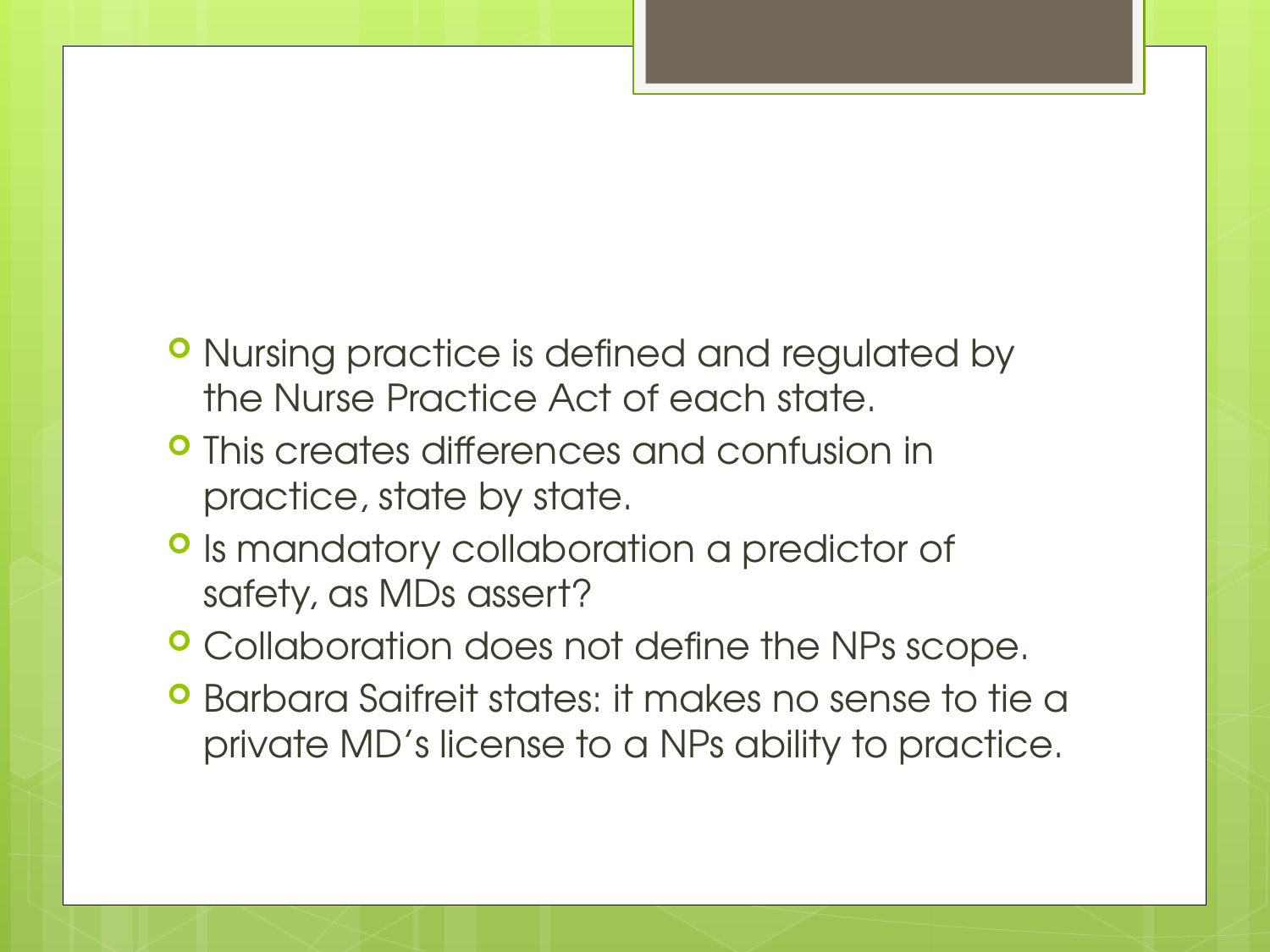

#
Nursing practice is defined and regulated by the Nurse Practice Act of each state.
This creates differences and confusion in practice, state by state.
Is mandatory collaboration a predictor of safety, as MDs assert?
Collaboration does not define the NPs scope.
Barbara Saifreit states: it makes no sense to tie a private MD’s license to a NPs ability to practice.